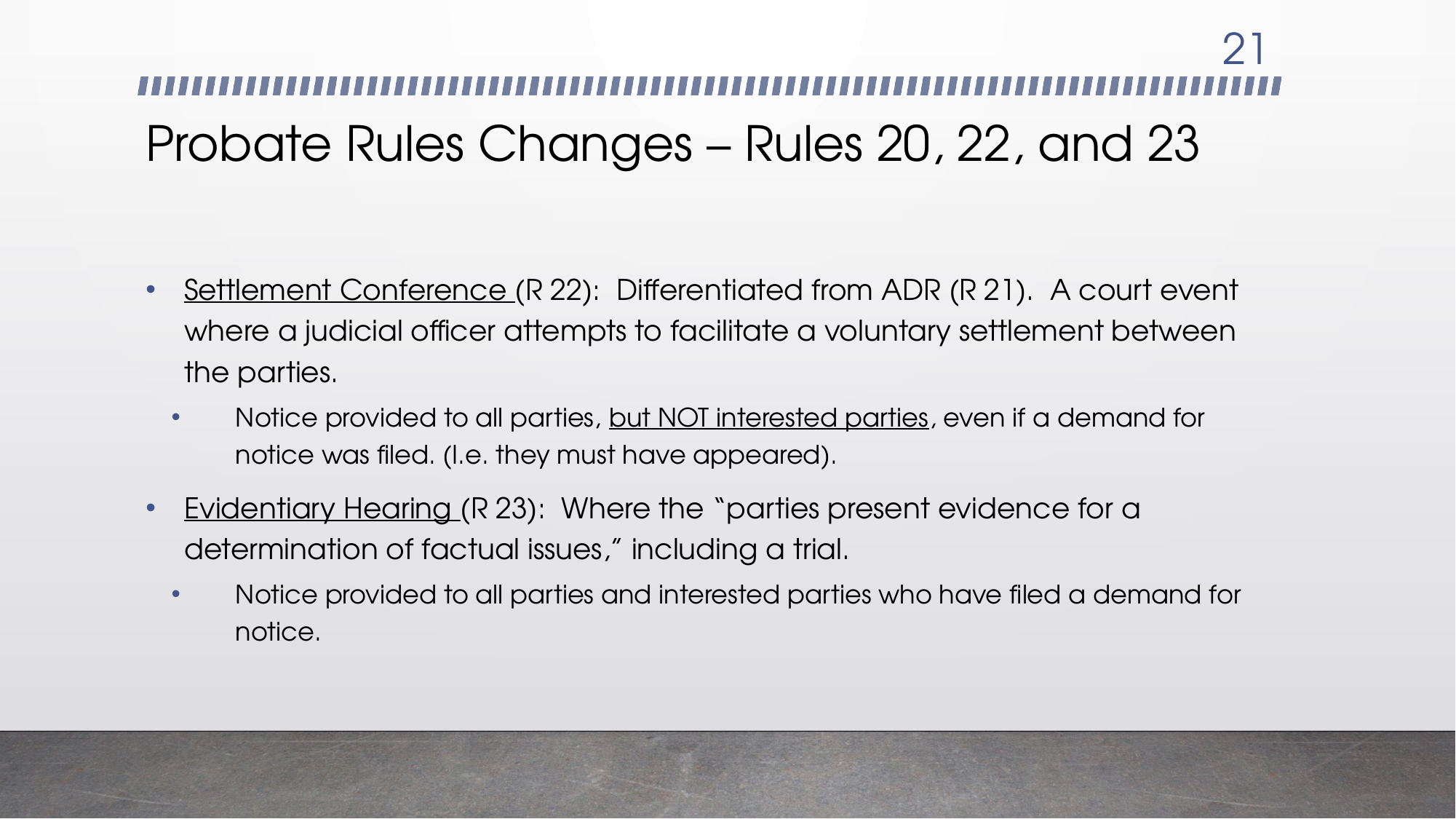

21
# Probate Rules Changes – Rules 20, 22, and 23
Settlement Conference (R 22):  Differentiated from ADR (R 21).  A court event where a judicial officer attempts to facilitate a voluntary settlement between the parties.
Notice provided to all parties, but NOT interested parties, even if a demand for notice was filed. (I.e. they must have appeared).
Evidentiary Hearing (R 23):  Where the “parties present evidence for a determination of factual issues,” including a trial.
Notice provided to all parties and interested parties who have filed a demand for notice.